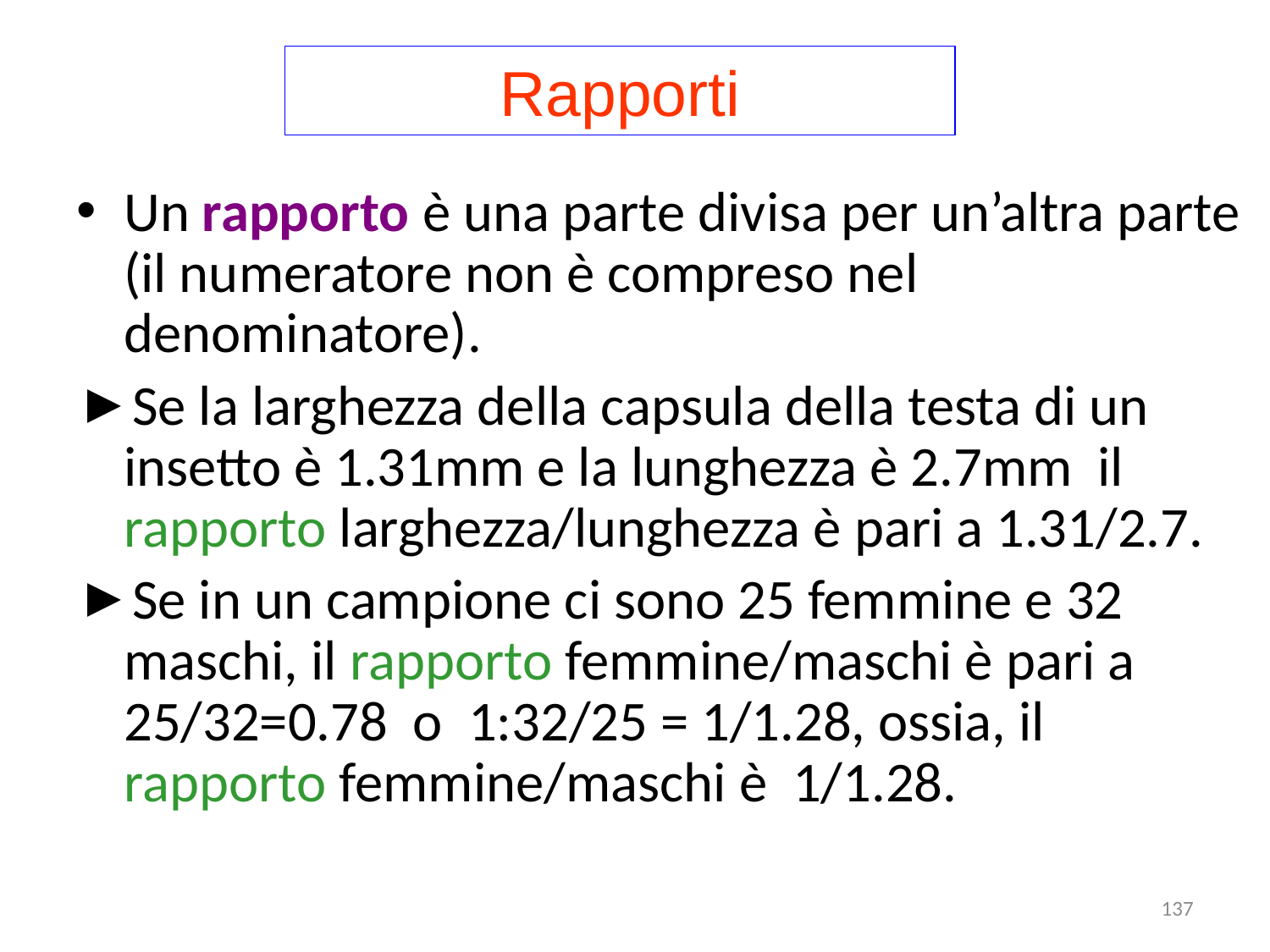

Rapporti
Un rapporto è una parte divisa per un’altra parte (il numeratore non è compreso nel denominatore).
Se la larghezza della capsula della testa di un insetto è 1.31mm e la lunghezza è 2.7mm  il rapporto larghezza/lunghezza è pari a 1.31/2.7.
Se in un campione ci sono 25 femmine e 32 maschi, il rapporto femmine/maschi è pari a 25/32=0.78  o  1:32/25 = 1/1.28, ossia, il rapporto femmine/maschi è  1/1.28.

137